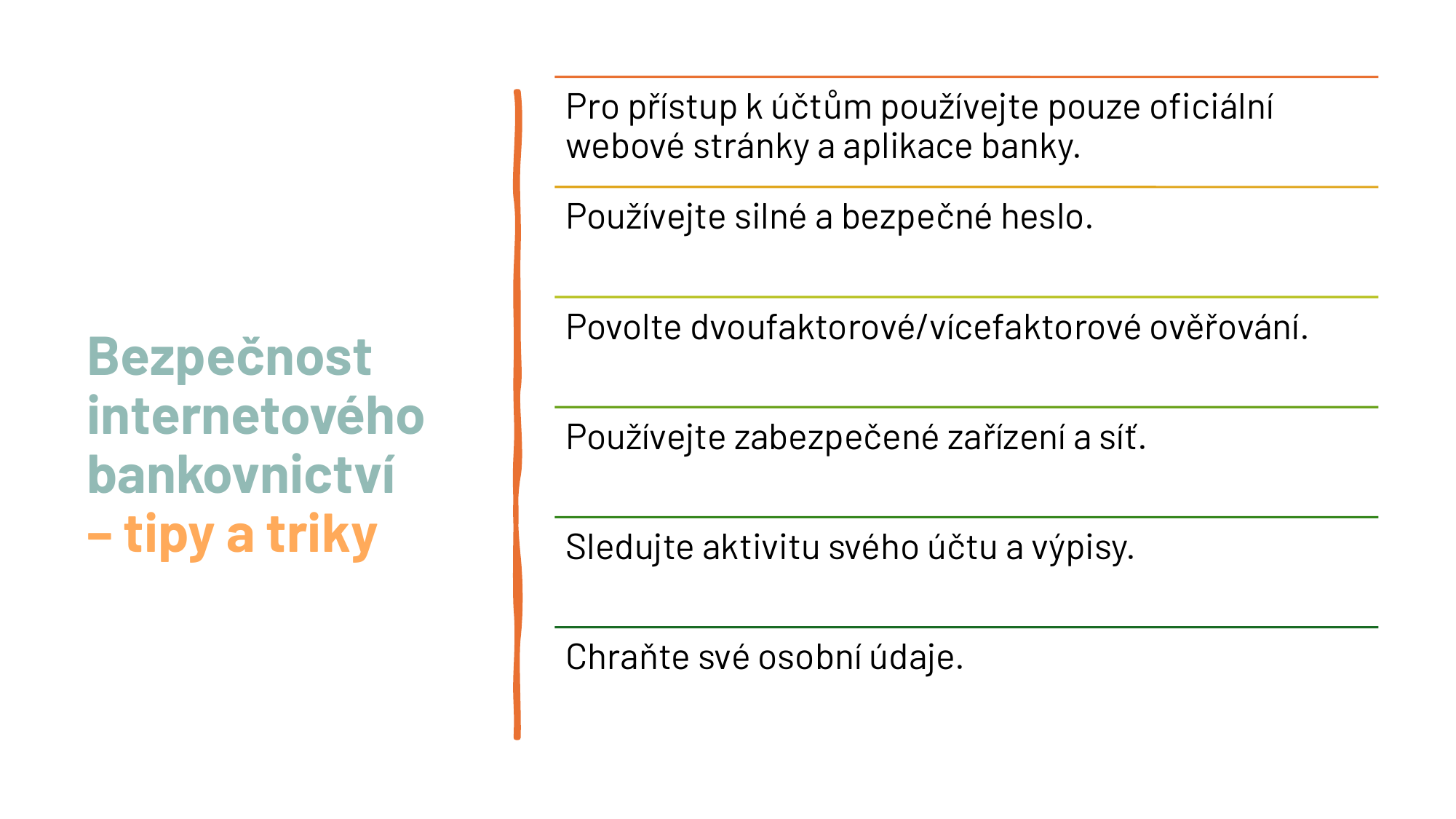

Pro přístup k účtům používejte pouze oficiální webové stránky a aplikace banky.
Používejte silné a bezpečné heslo.
Povolte dvoufaktorové/vícefaktorové ověřování.
Používejte zabezpečené zařízení a síť.
Sledujte aktivitu svého účtu a výpisy.
Chraňte své osobní údaje.
# Bezpečnost internetového bankovnictví – tipy a triky